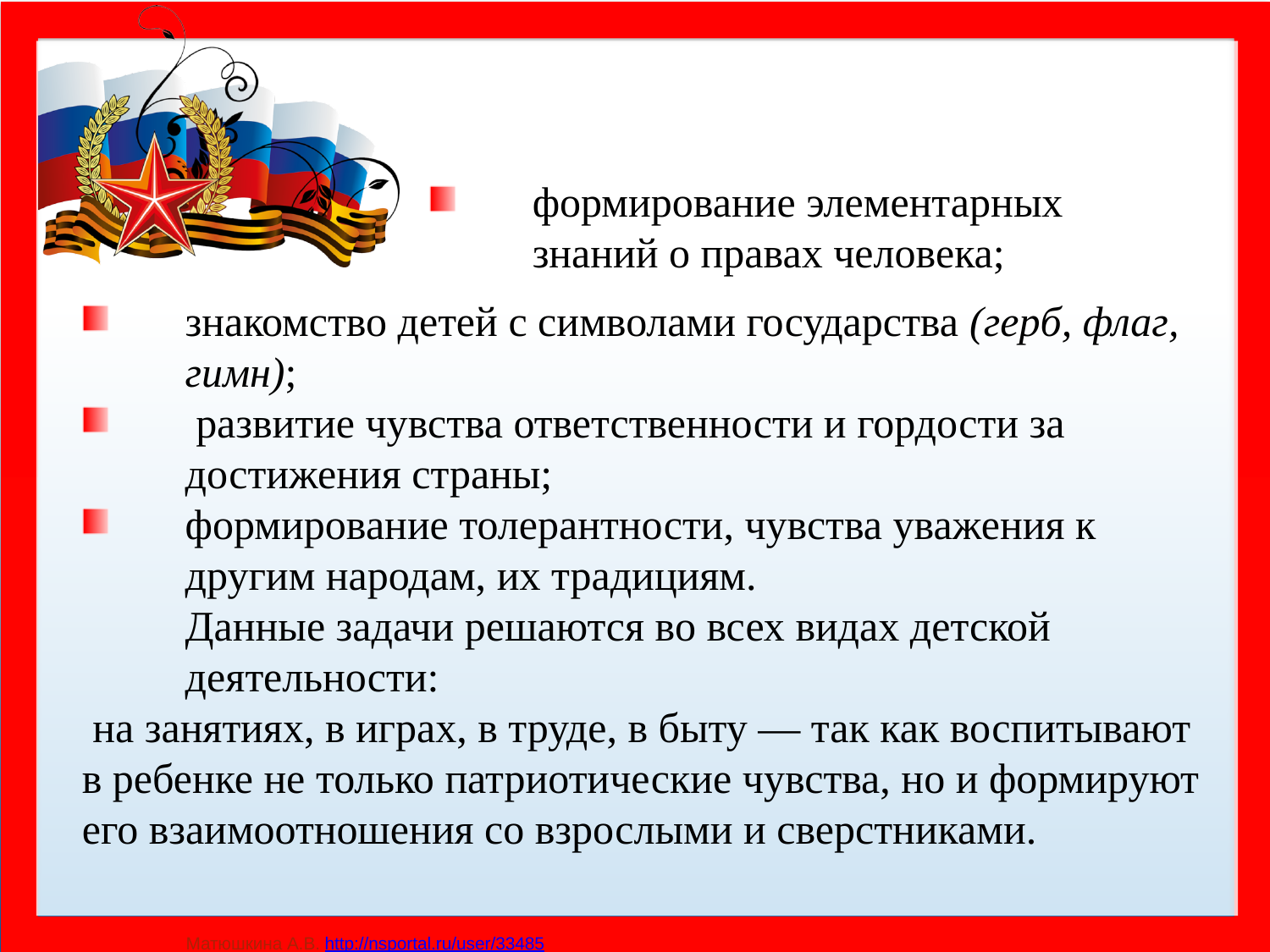

формирование элементарных знаний о правах человека;
знакомство детей с символами государства (герб, флаг, гимн);
 развитие чувства ответственности и гордости за достижения страны;
формирование толерантности, чувства уважения к другим народам, их традициям.
	Данные задачи решаются во всех видах детской деятельности:
 на занятиях, в играх, в труде, в быту — так как воспитывают
в ребенке не только патриотические чувства, но и формируют
его взаимоотношения со взрослыми и сверстниками.